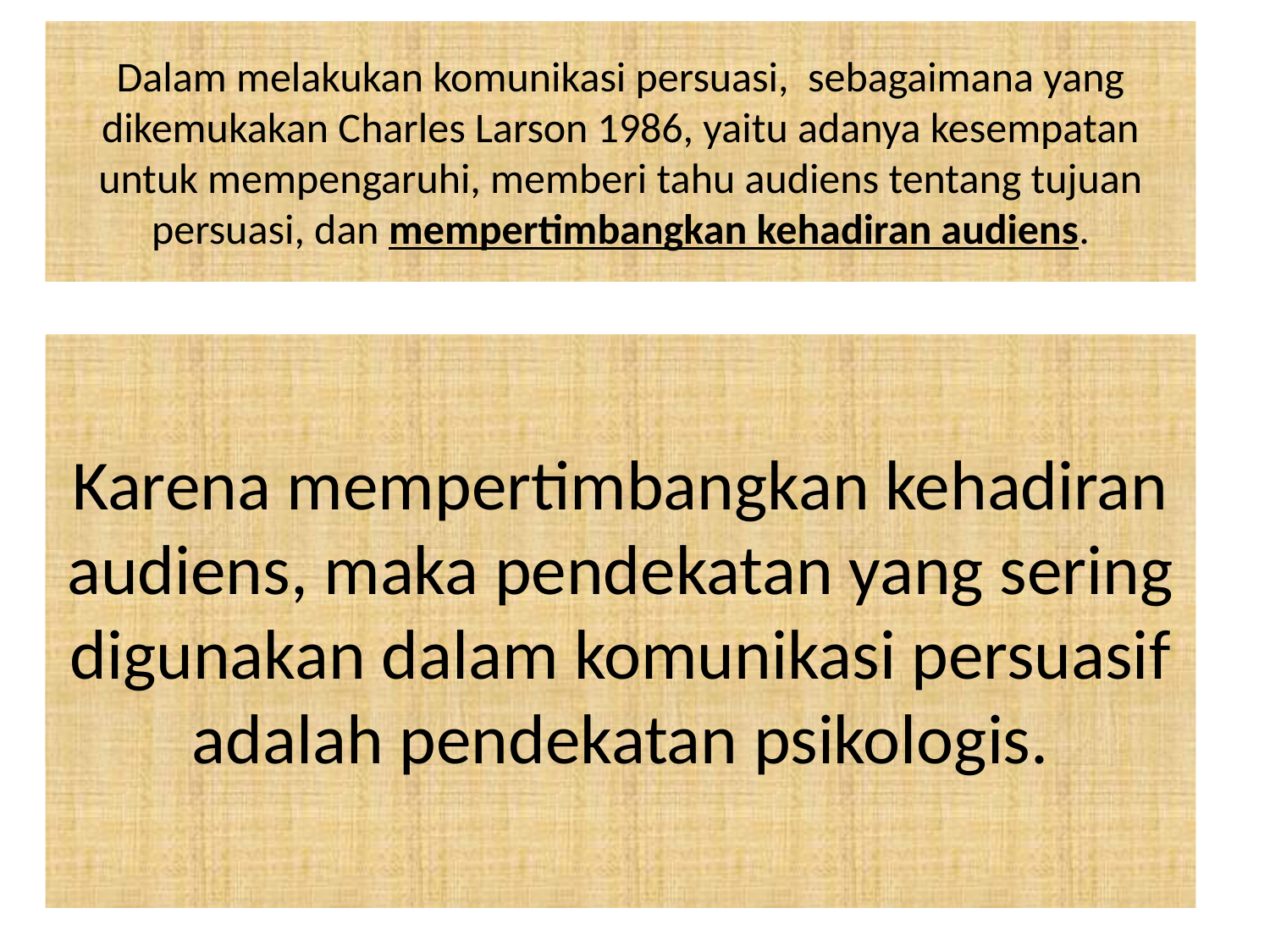

# Dalam melakukan komunikasi persuasi,  sebagaimana yang dikemukakan Charles Larson 1986, yaitu adanya kesempatan untuk mempengaruhi, memberi tahu audiens tentang tujuan persuasi, dan mempertimbangkan kehadiran audiens.

Karena mempertimbangkan kehadiran audiens, maka pendekatan yang sering digunakan dalam komunikasi persuasif adalah pendekatan psikologis.